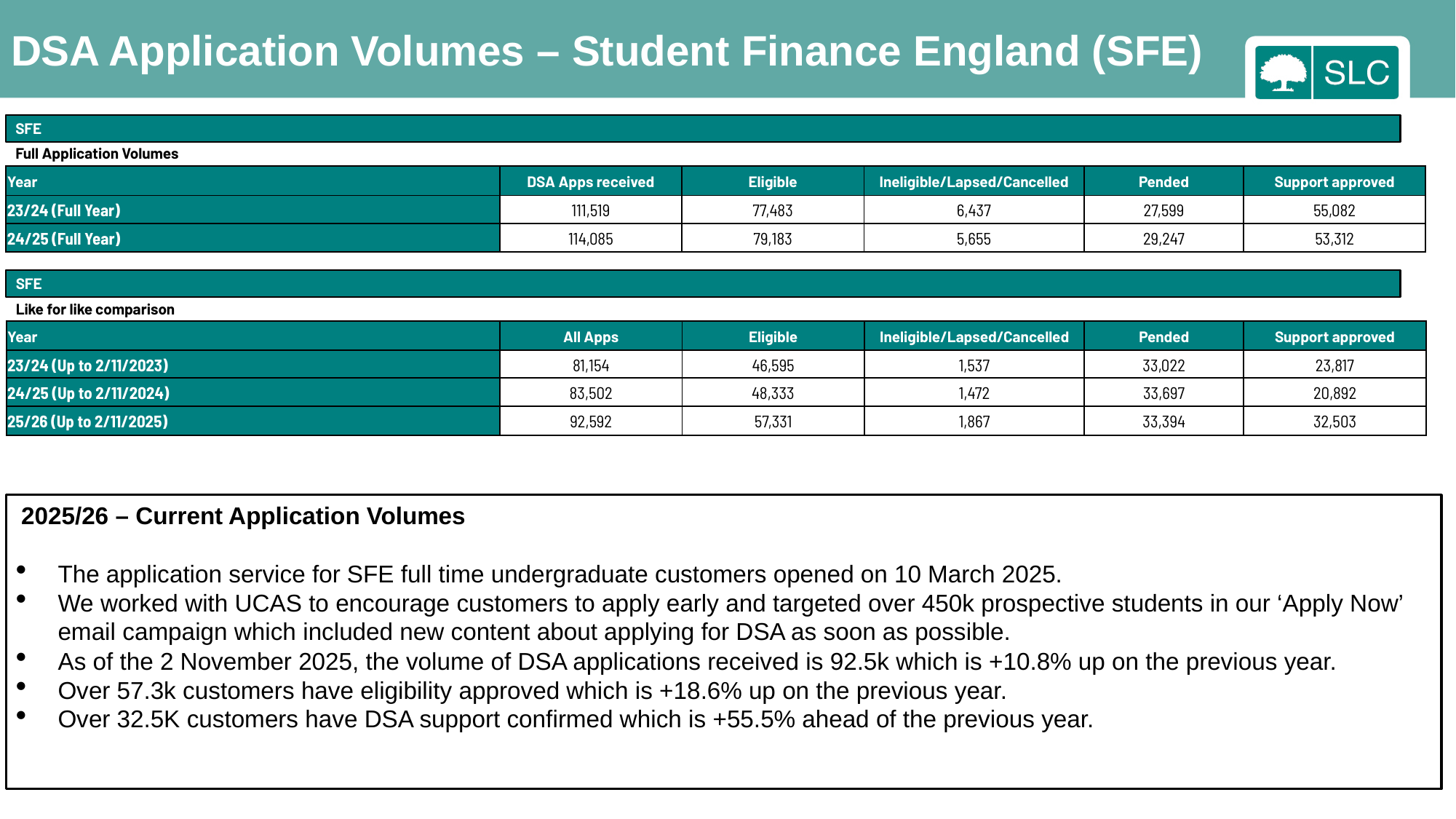

DSA Application Volumes – Student Finance England (SFE)
SFE

Full Application Volumes
| Year | DSA Apps received | Eligible | Ineligible/Lapsed/Cancelled | Pended | Support approved |
| --- | --- | --- | --- | --- | --- |
| 23/24 (Full Year) | 111,519 | 77,483 | 6,437 | 27,599 | 55,082 |
| 24/25 (Full Year) | 114,085 | 79,183 | 5,655 | 29,247 | 53,312 |
SFE

Like for like comparison
| Year | All Apps | Eligible | Ineligible/Lapsed/Cancelled | Pended | Support approved |
| --- | --- | --- | --- | --- | --- |
| 23/24 (Up to 2/11/2023) | 81,154 | 46,595 | 1,537 | 33,022 | 23,817 |
| 24/25 (Up to 2/11/2024) | 83,502 | 48,333 | 1,472 | 33,697 | 20,892 |
| 25/26 (Up to 2/11/2025) | 92,592 | 57,331 | 1,867 | 33,394 | 32,503 |
 2025/26 – Current Application Volumes
The application service for SFE full time undergraduate customers opened on 10 March 2025.
We worked with UCAS to encourage customers to apply early and targeted over 450k prospective students in our ‘Apply Now’ email campaign which included new content about applying for DSA as soon as possible.
As of the 2 November 2025, the volume of DSA applications received is 92.5k which is +10.8% up on the previous year.
Over 57.3k customers have eligibility approved which is +18.6% up on the previous year.
Over 32.5K customers have DSA support confirmed which is +55.5% ahead of the previous year.